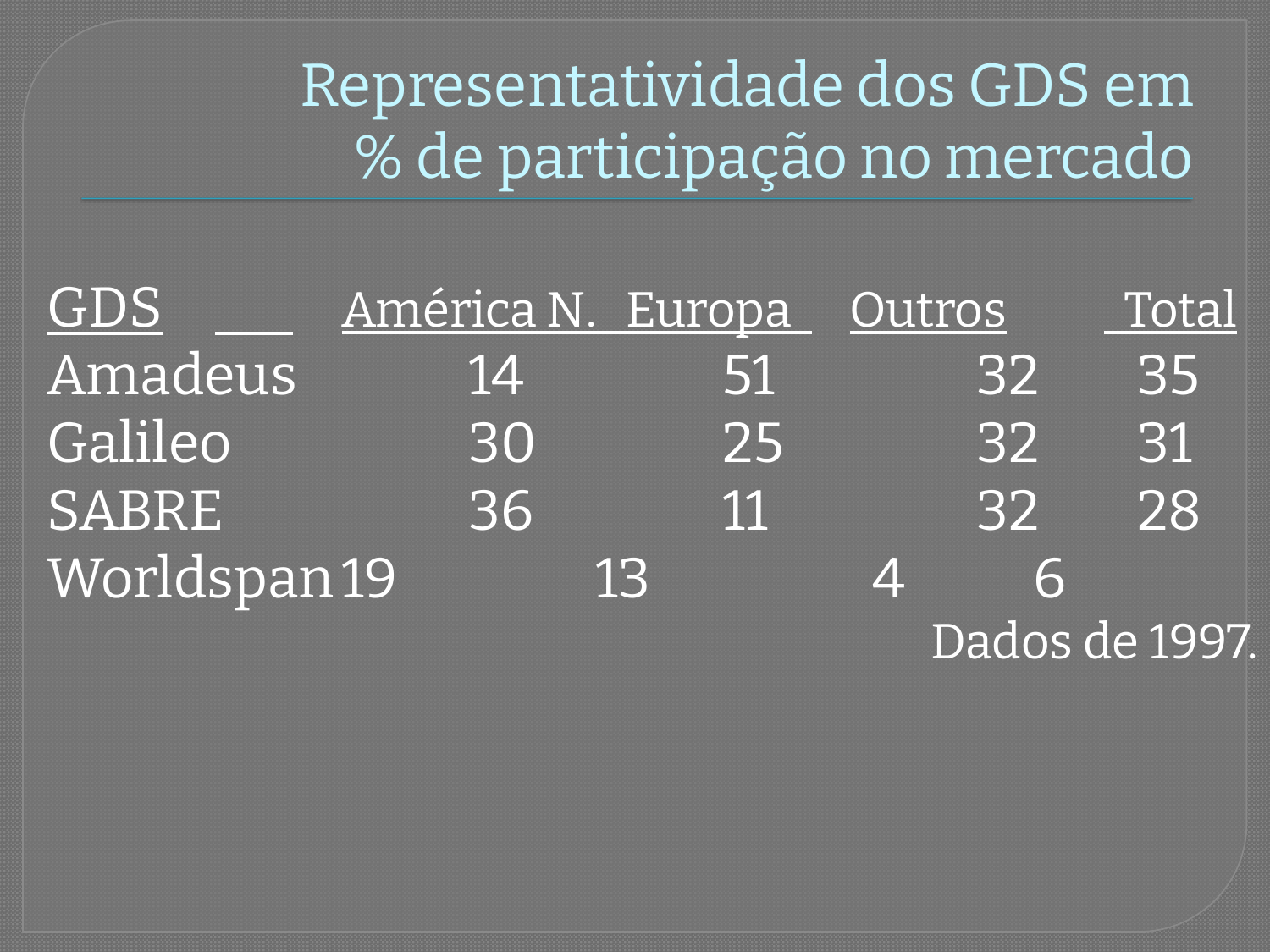

# Representatividade dos GDS em % de participação no mercado
GDS	       	América N.   Europa  	Outros	  Total
Amadeus		14	   	51		32	   35
Galileo		30	   	25		32	   31
SABRE		36	   	11		32	   28
Worldspan	19	   	13		  4	     6
Dados de 1997.